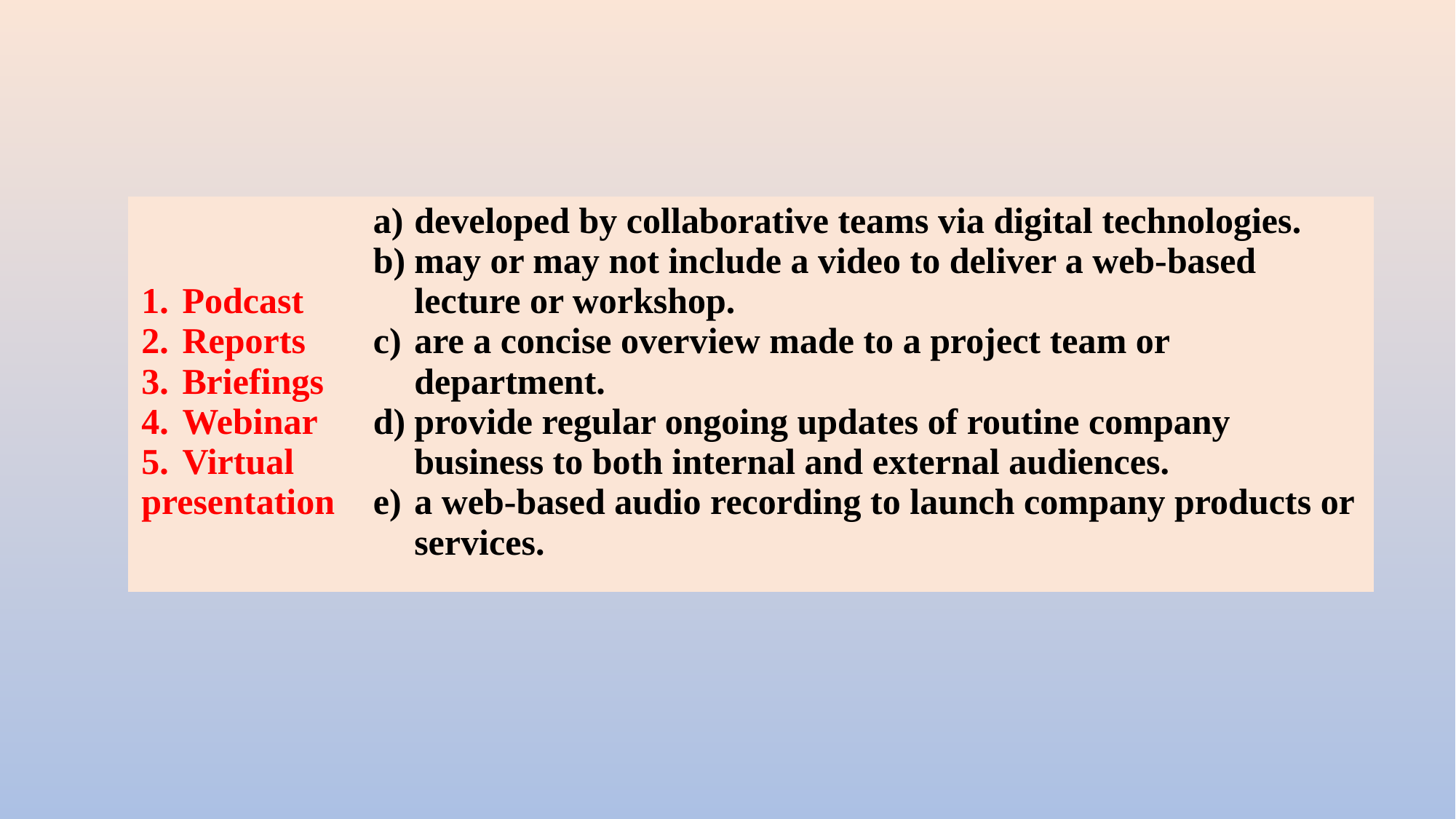

| Podcast Reports Briefings Webinar Virtual presentation | developed by collaborative teams via digital technologies. may or may not include a video to deliver a web-based lecture or workshop. are a concise overview made to a project team or department. provide regular ongoing updates of routine company business to both internal and external audiences. a web-based audio recording to launch company products or services. |
| --- | --- |